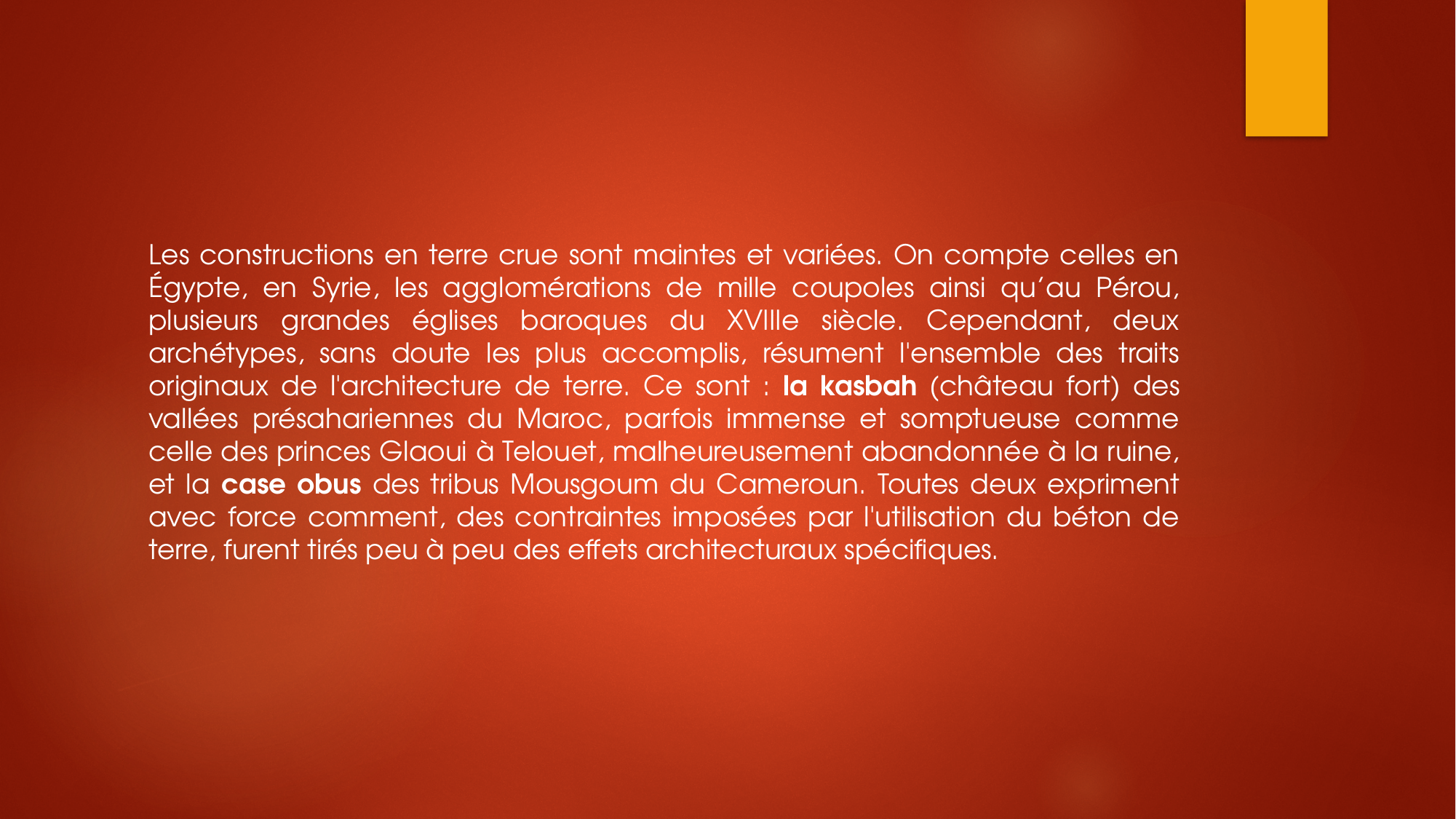

# Les constructions en terre crue sont maintes et variées. On compte celles en Égypte, en Syrie, les agglomérations de mille coupoles ainsi qu’au Pérou, plusieurs grandes églises baroques du XVIIIe siècle. Cependant, deux archétypes, sans doute les plus accomplis, résument l'ensemble des traits originaux de l'architecture de terre. Ce sont : la kasbah (château fort) des vallées présahariennes du Maroc, parfois immense et somptueuse comme celle des princes Glaoui à Telouet, malheureusement abandonnée à la ruine, et la case obus des tribus Mousgoum du Cameroun. Toutes deux expriment avec force comment, des contraintes imposées par l'utilisation du béton de terre, furent tirés peu à peu des effets architecturaux spécifiques.